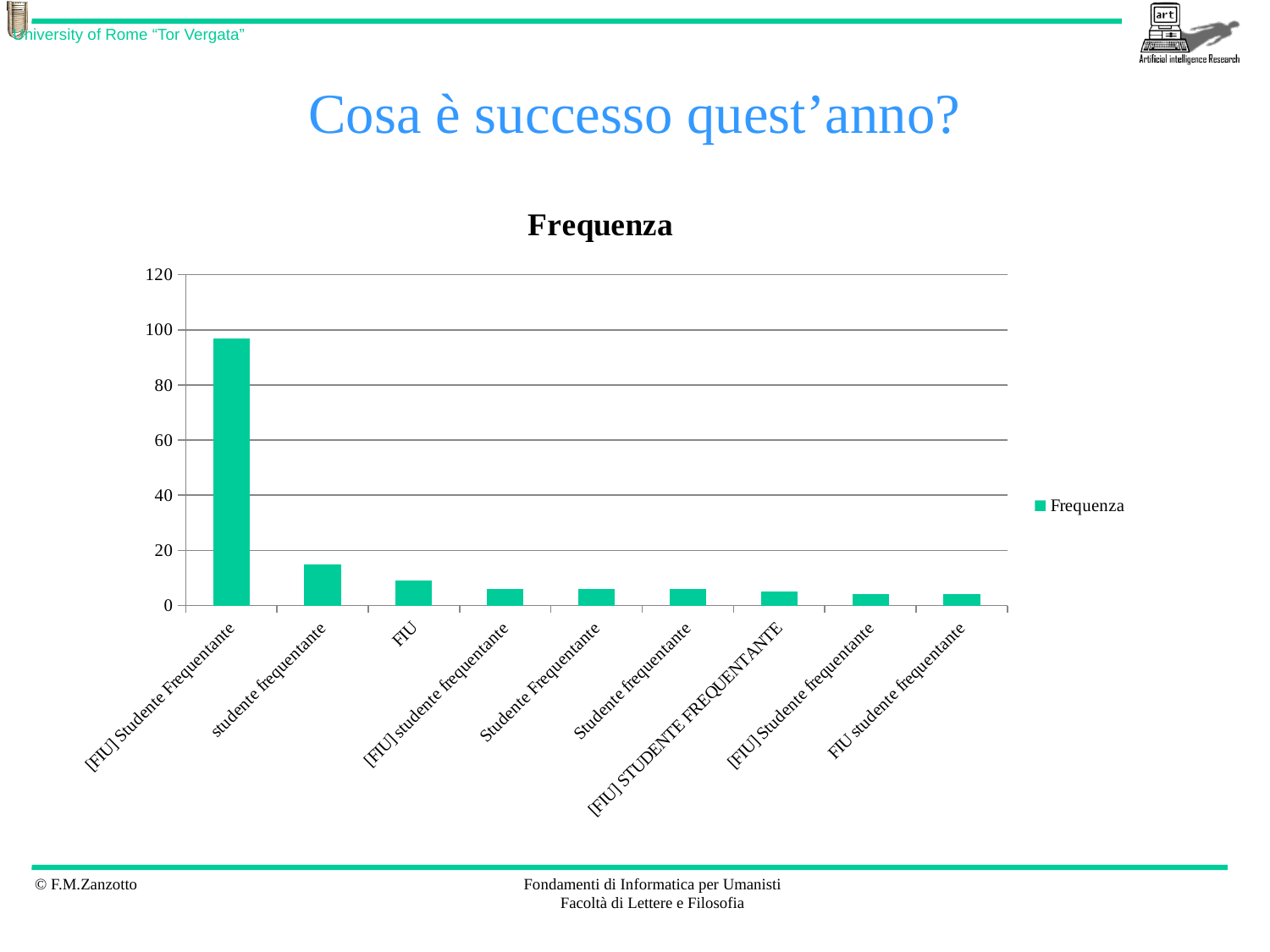

# Cosa è successo quest’anno?

### Chart:

| Category | Frequenza |
|---|---|
| [FIU] Studente Frequentante | 97.0 |
| studente frequentante | 15.0 |
| FIU | 9.0 |
| [FIU] studente frequentante | 6.0 |
| Studente Frequentante | 6.0 |
| Studente frequentante | 6.0 |
| [FIU] STUDENTE FREQUENTANTE | 5.0 |
| [FIU] Studente frequentante | 4.0 |
| FIU studente frequentante | 4.0 |